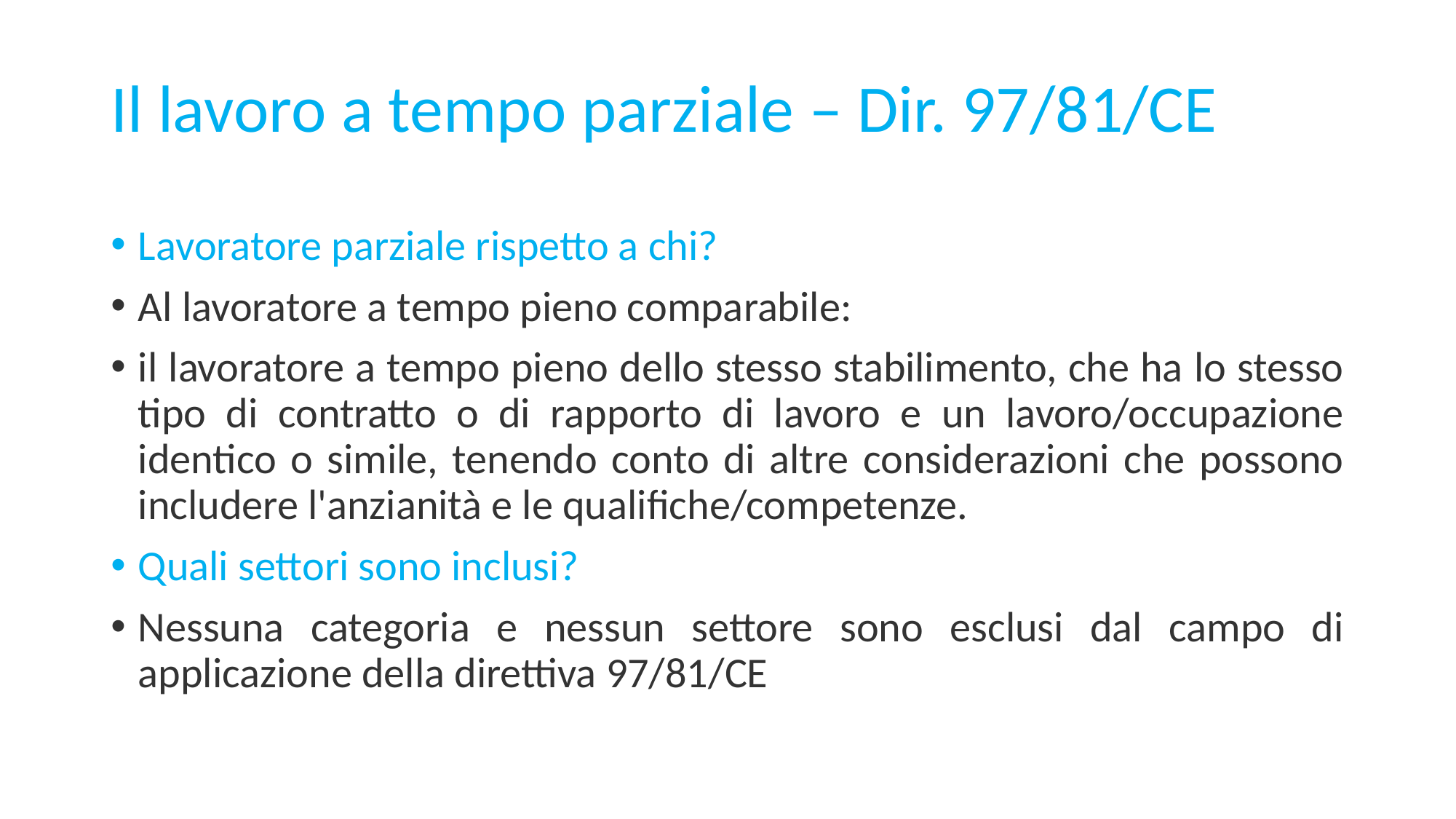

# Il lavoro a tempo parziale – Dir. 97/81/CE
Lavoratore parziale rispetto a chi?
Al lavoratore a tempo pieno comparabile:
il lavoratore a tempo pieno dello stesso stabilimento, che ha lo stesso tipo di contratto o di rapporto di lavoro e un lavoro/occupazione identico o simile, tenendo conto di altre considerazioni che possono includere l'anzianità e le qualifiche/competenze.
Quali settori sono inclusi?
Nessuna categoria e nessun settore sono esclusi dal campo di applicazione della direttiva 97/81/CE